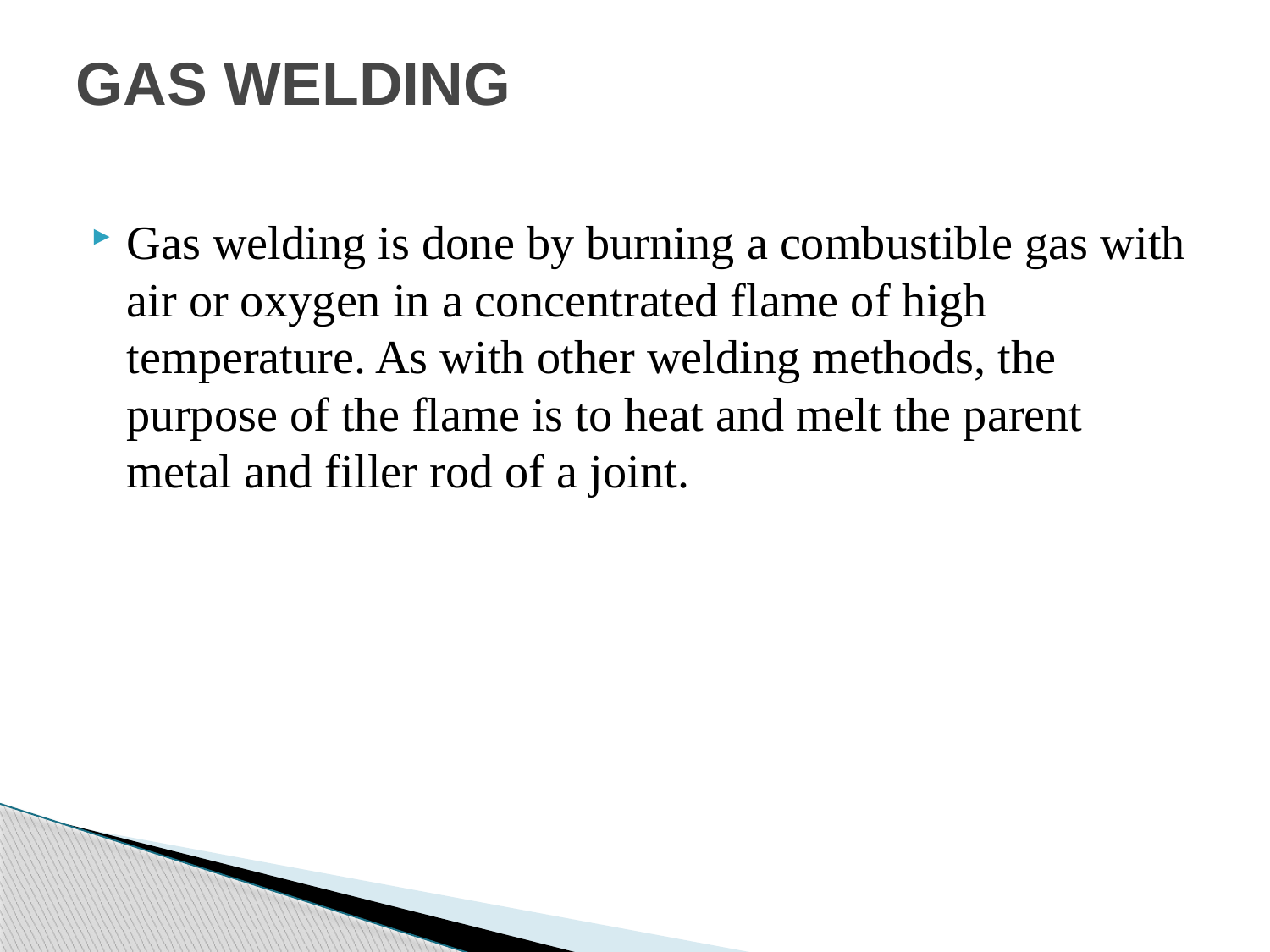

# GAS WELDING
Gas welding is done by burning a combustible gas with air or oxygen in a concentrated flame of high temperature. As with other welding methods, the purpose of the flame is to heat and melt the parent metal and filler rod of a joint.